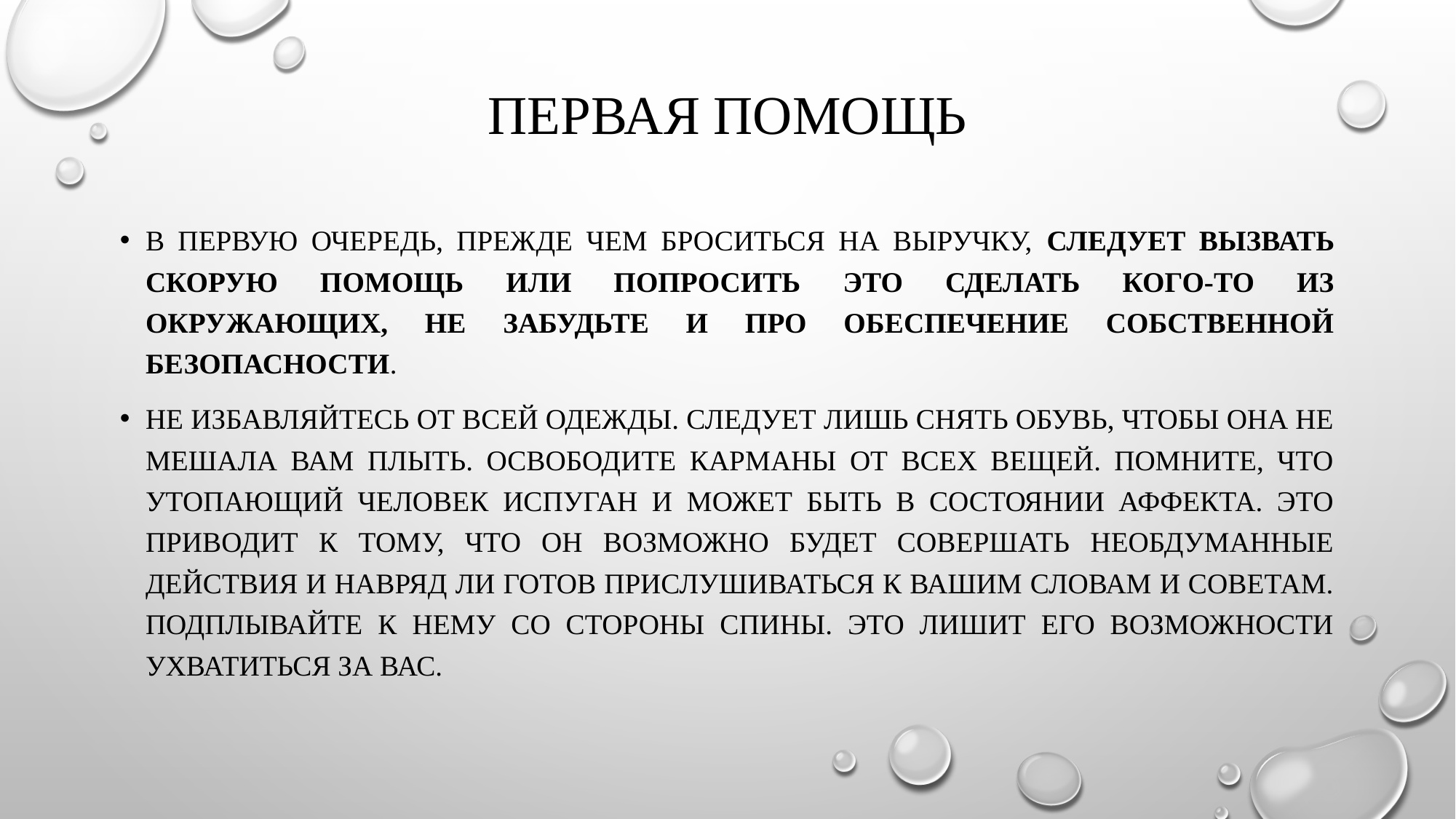

# Первая помощь
В первую очередь, прежде чем броситься на выручку, следует вызвать скорую помощь или попросить это сделать кого-то из окружающих, не забудьте и про обеспечение собственной безопасности.
Не избавляйтесь от всей одежды. Следует лишь снять обувь, чтобы она не мешала вам плыть. Освободите карманы от всех вещей. Помните, что утопающий человек испуган и может быть в состоянии аффекта. Это приводит к тому, что он возможно будет совершать необдуманные действия и навряд ли готов прислушиваться к Вашим словам и советам. Подплывайте к нему со стороны спины. Это лишит его возможности ухватиться за Вас.